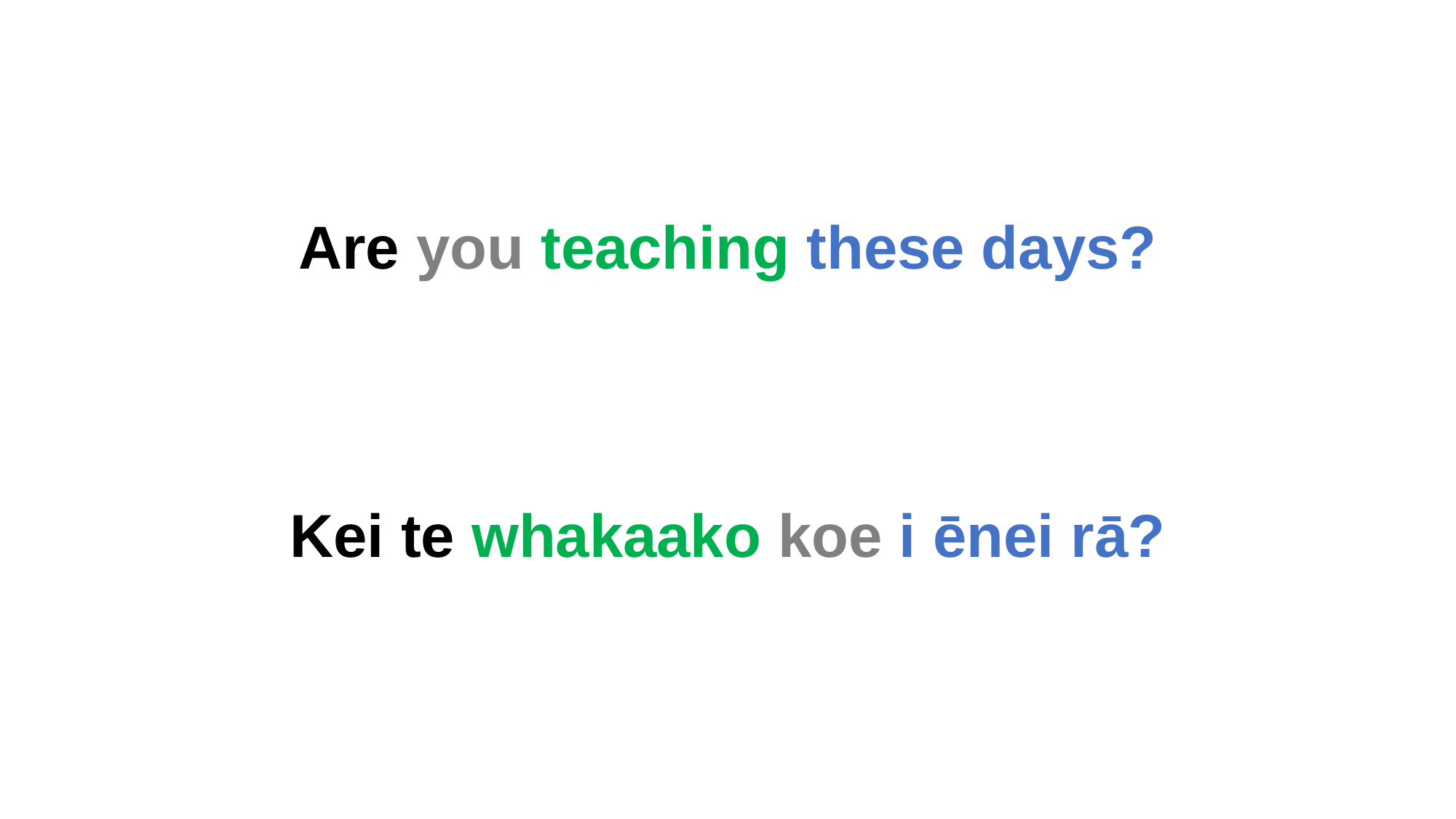

# Are you teaching these days?
Kei te whakaako koe i ēnei rā?